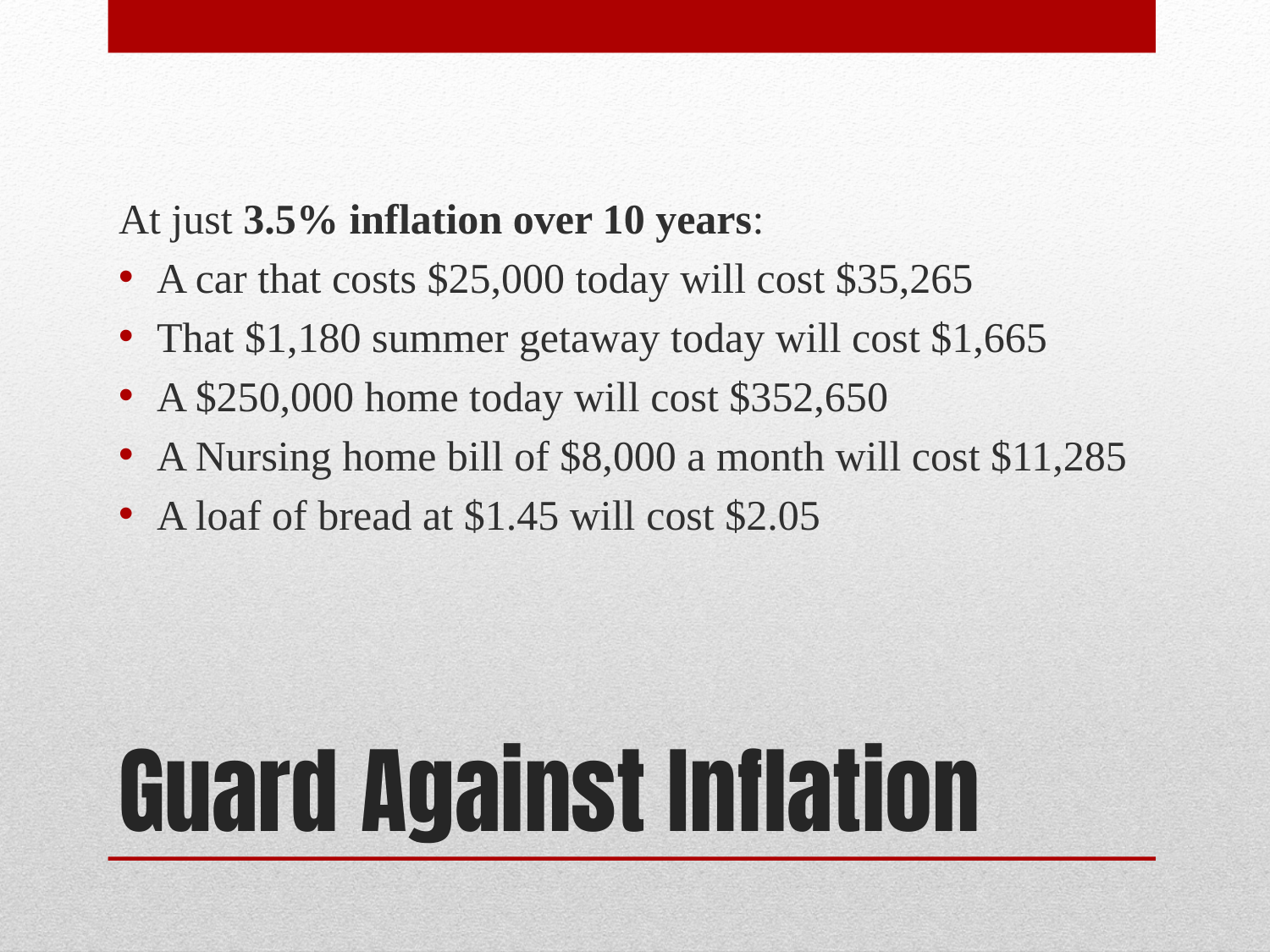

At just 3.5% inflation over 10 years:
A car that costs $25,000 today will cost $35,265
That $1,180 summer getaway today will cost $1,665
A $250,000 home today will cost $352,650
A Nursing home bill of $8,000 a month will cost $11,285
A loaf of bread at $1.45 will cost $2.05
# Guard Against Inflation